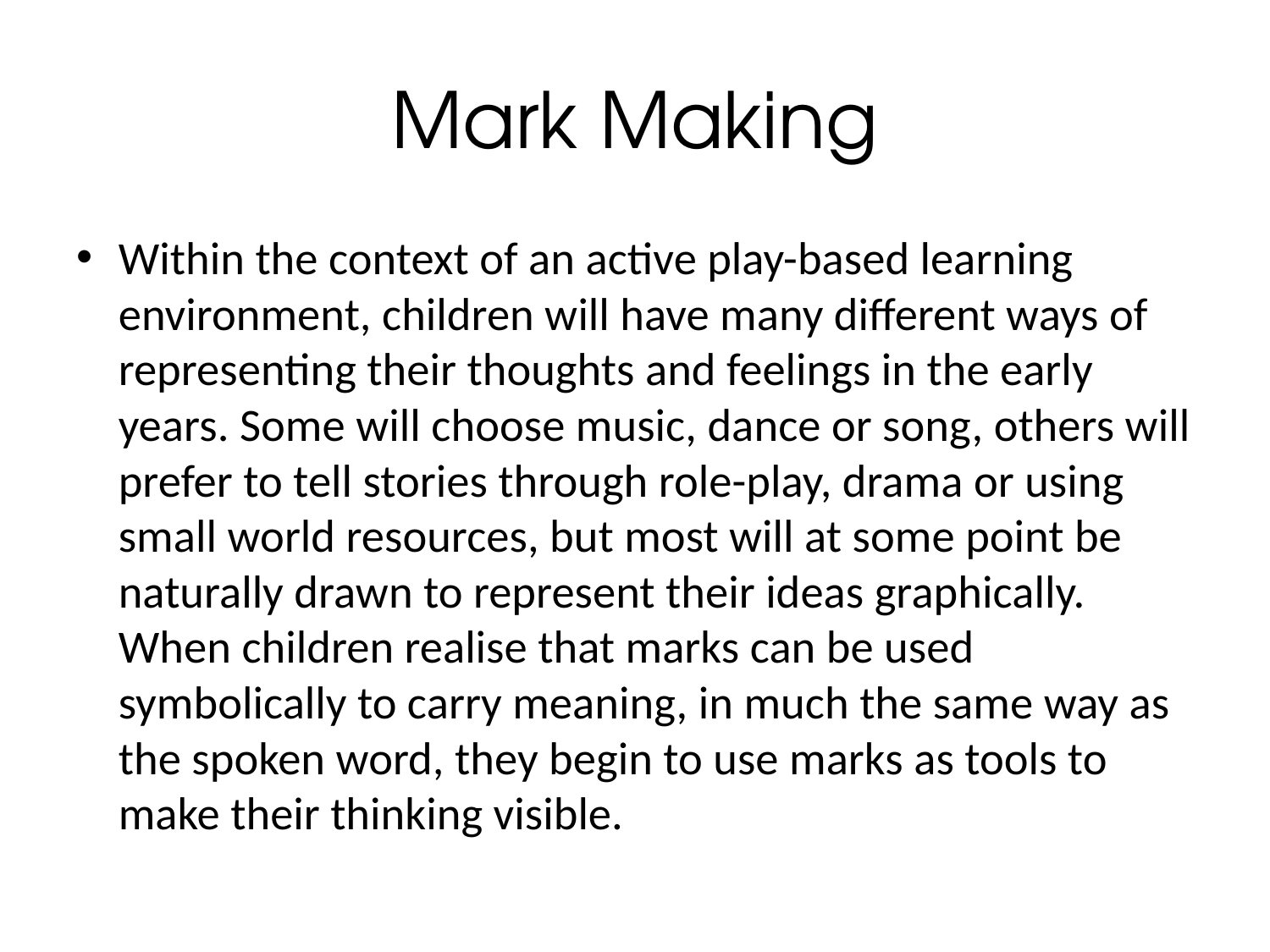

# Mark Making
Within the context of an active play-based learning environment, children will have many different ways of representing their thoughts and feelings in the early years. Some will choose music, dance or song, others will prefer to tell stories through role-play, drama or using small world resources, but most will at some point be naturally drawn to represent their ideas graphically. When children realise that marks can be used symbolically to carry meaning, in much the same way as the spoken word, they begin to use marks as tools to make their thinking visible.